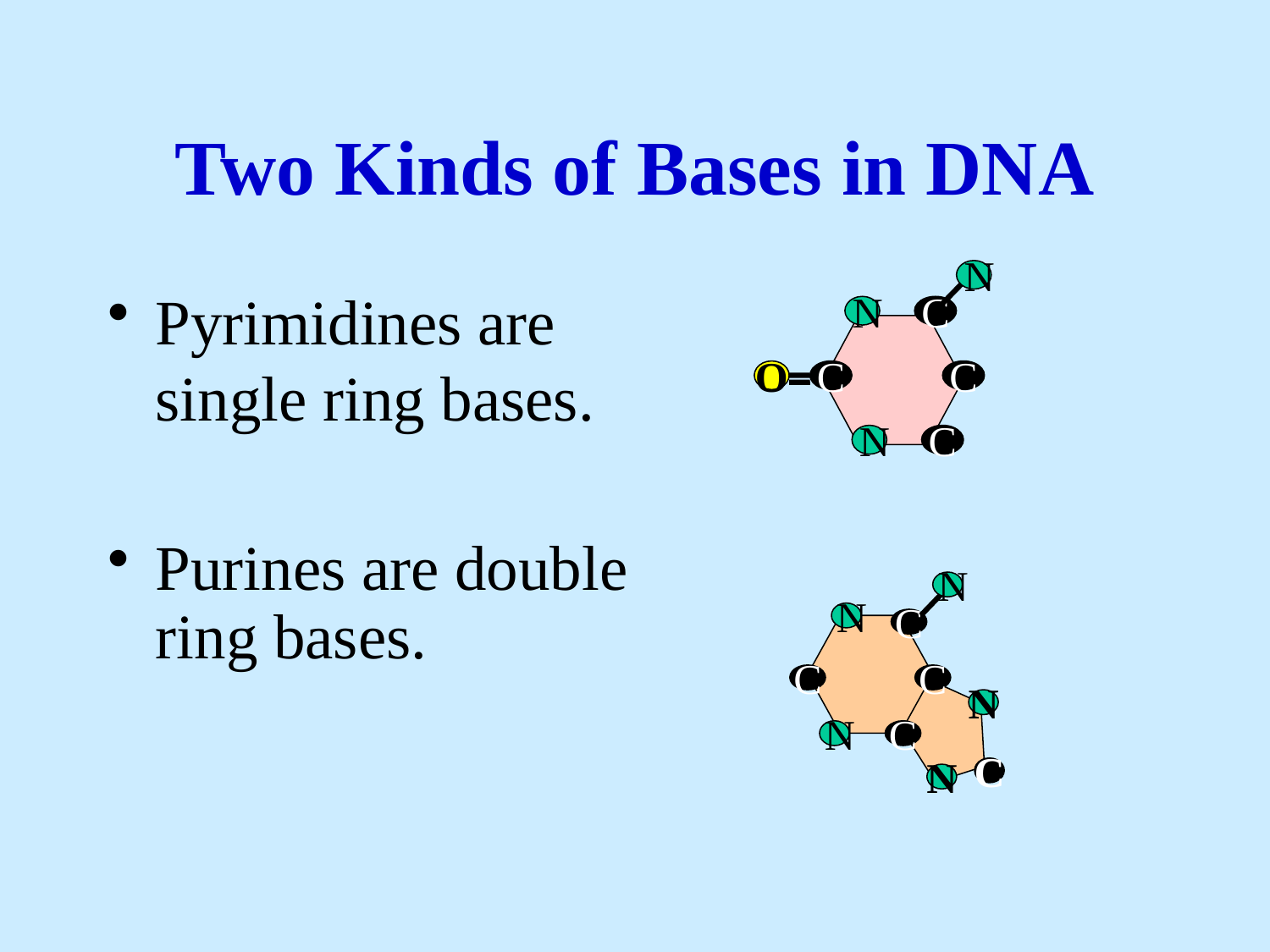

# Two Kinds of Bases in DNA
 N

Pyrimidines are single ring bases.

Purines are double ring bases.

 N
C

O
C
C

 N
C
 N

 N
C

C
C

 N
C
N
C
N